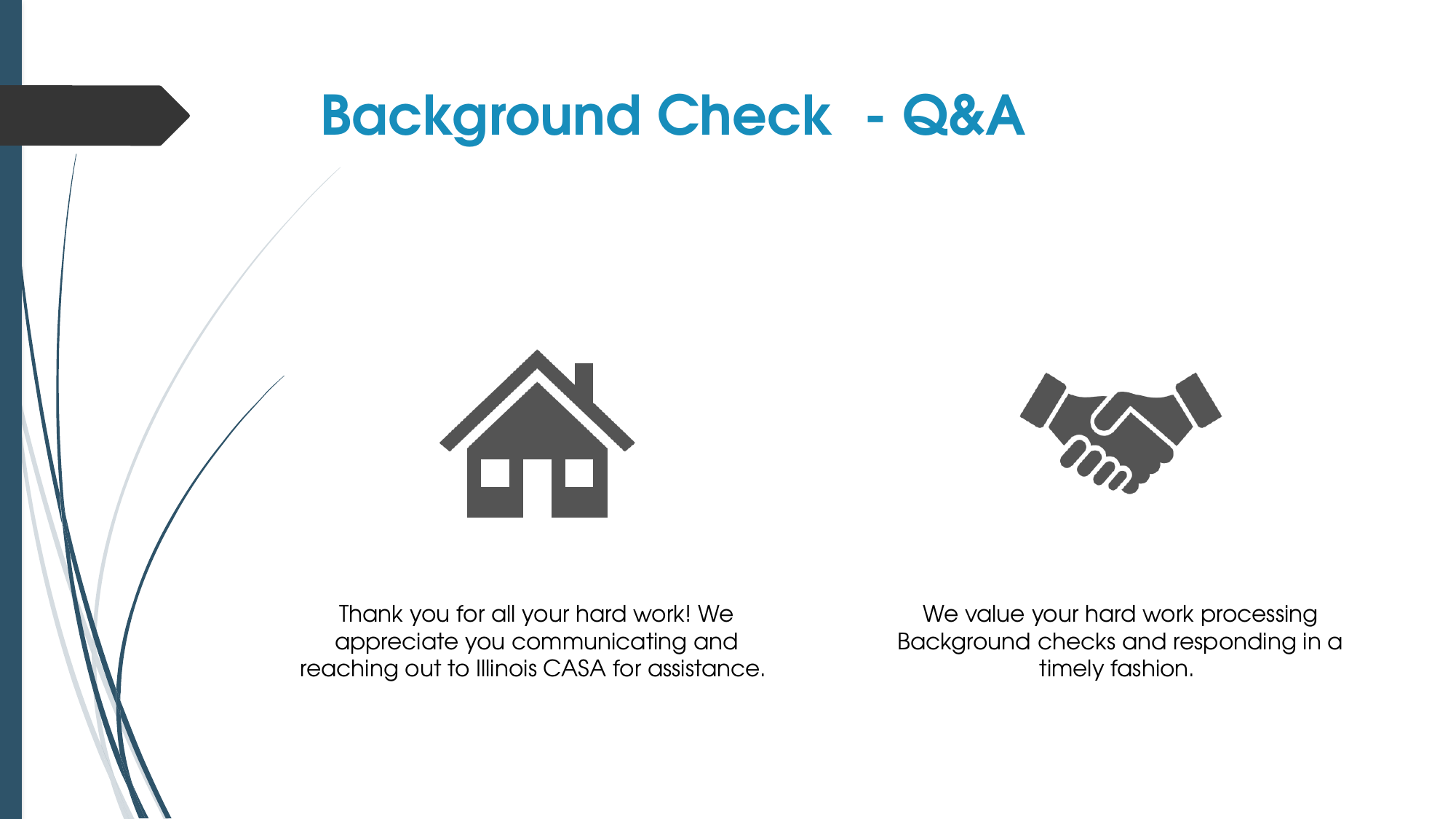

# Background Check  - Q&A
Thank you for all your hard work! We appreciate you communicating and reaching out to Illinois CASA for assistance.
We value your hard work processing Background checks and responding in a timely fashion.